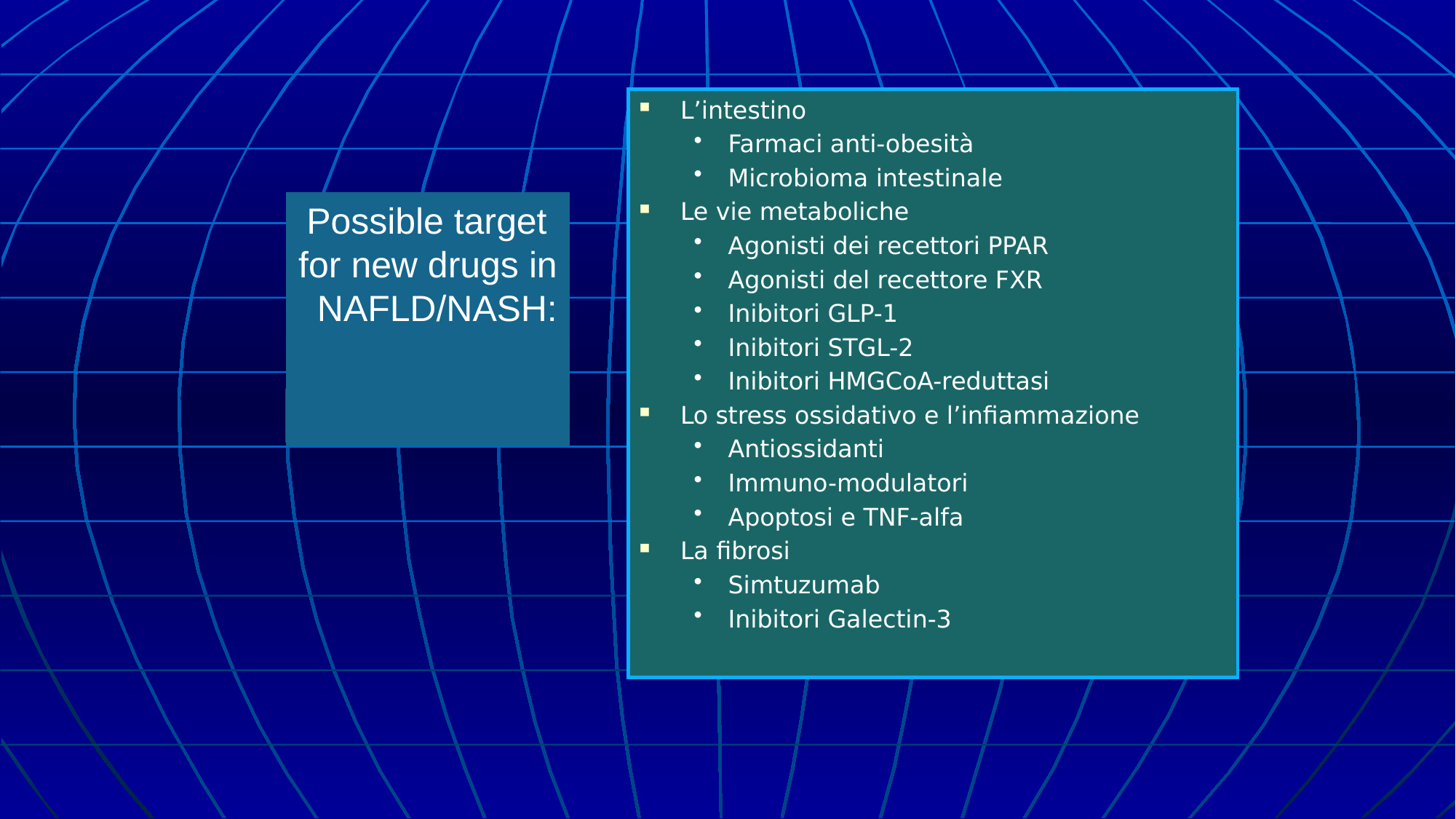

L’intestino
Farmaci anti-obesità
Microbioma intestinale
Le vie metaboliche
Agonisti dei recettori PPAR
Agonisti del recettore FXR
Inibitori GLP-1
Inibitori STGL-2
Inibitori HMGCoA-reduttasi
Lo stress ossidativo e l’infiammazione
Antiossidanti
Immuno-modulatori
Apoptosi e TNF-alfa
La fibrosi
Simtuzumab
Inibitori Galectin-3
# Possible target  for new drugs in  NAFLD/NASH: